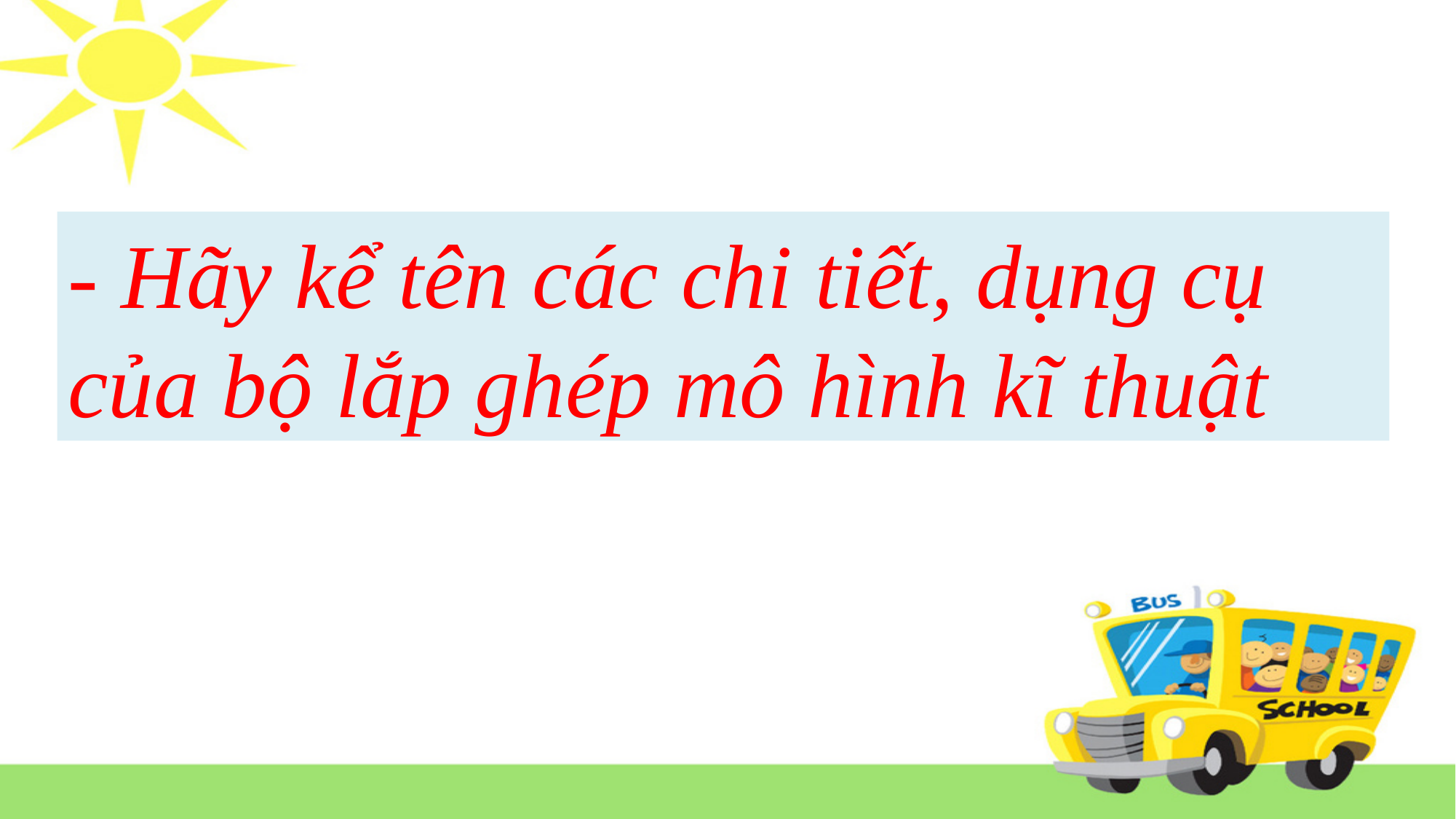

- Hãy kể tên các chi tiết, dụng cụ của bộ lắp ghép mô hình kĩ thuật